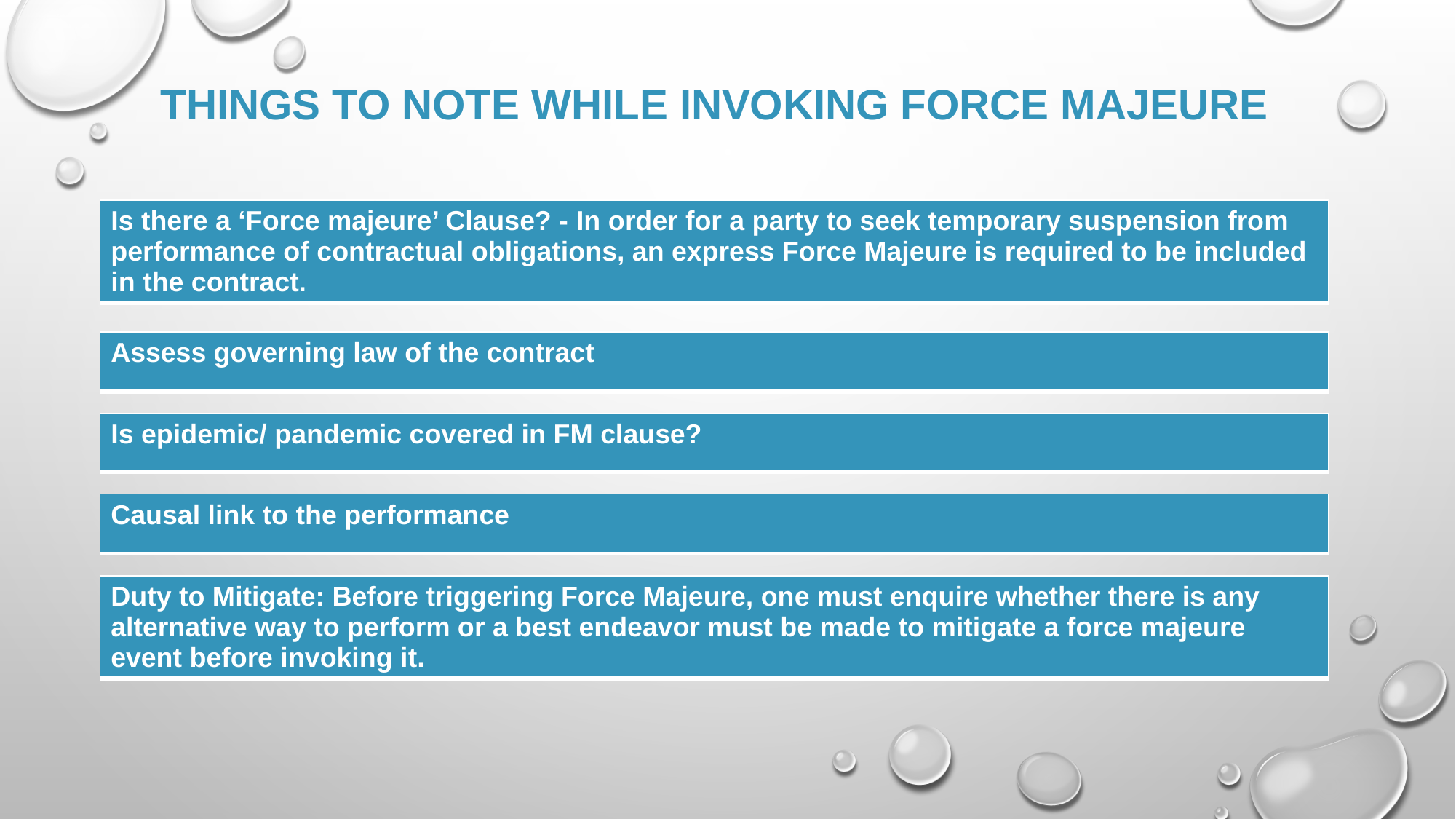

# Things to note while invoking Force Majeure
| Is there a ‘Force majeure’ Clause? - In order for a party to seek temporary suspension from performance of contractual obligations, an express Force Majeure is required to be included in the contract. |
| --- |
| Assess governing law of the contract |
| --- |
| Is epidemic/ pandemic covered in FM clause? |
| --- |
| Causal link to the performance |
| --- |
| Duty to Mitigate: Before triggering Force Majeure, one must enquire whether there is any alternative way to perform or a best endeavor must be made to mitigate a force majeure event before invoking it. |
| --- |